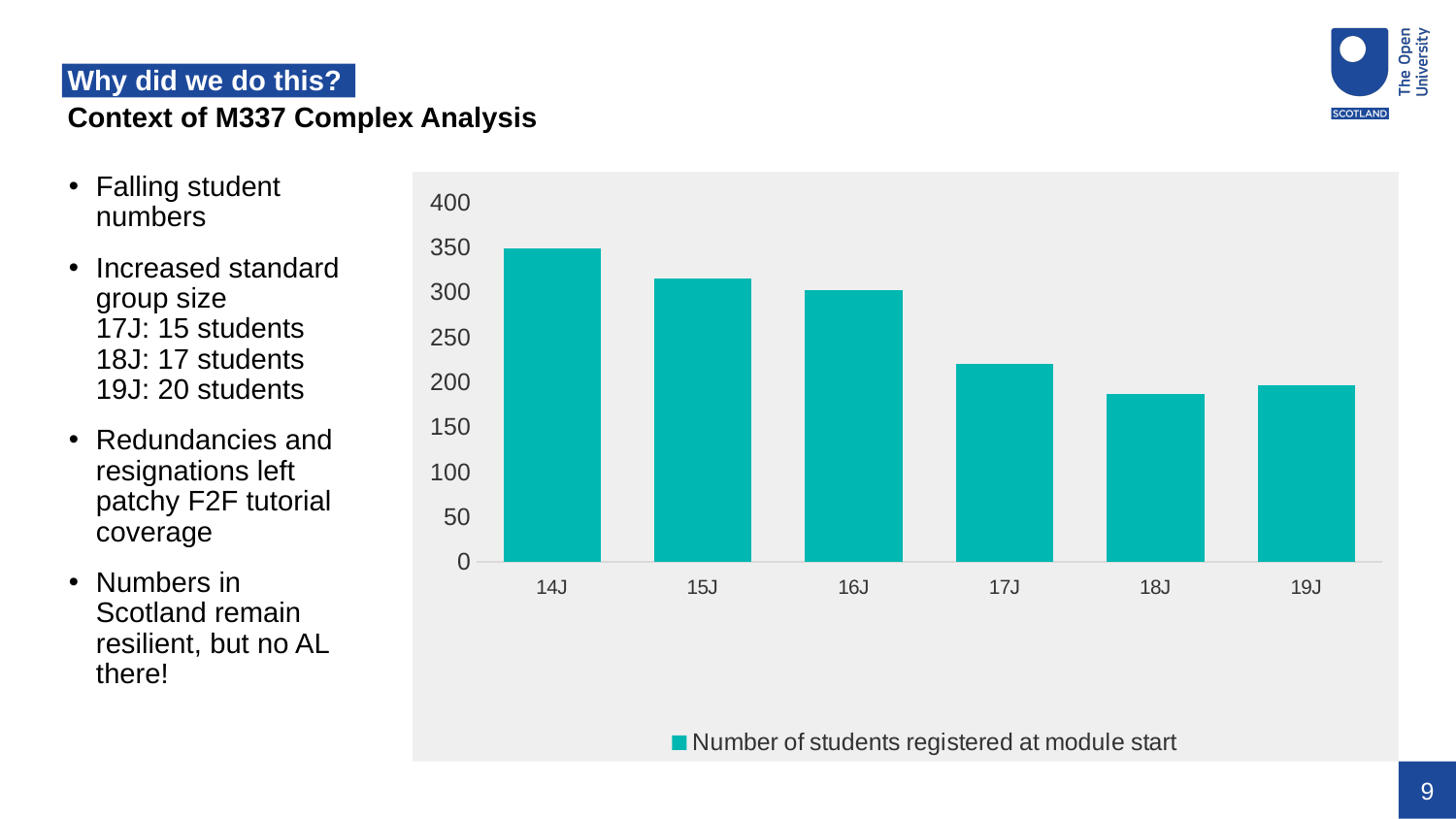

# Why did we do this?
Context of M337 Complex Analysis

### Chart

| Category | Number of students registered at module start |
|---|---|
| 14J | 349.0 |
| 15J | 316.0 |
| 16J | 303.0 |
| 17J | 220.0 |
| 18J | 187.0 |
| 19J | 197.0 |
Falling student numbers
Increased standard group size
17J: 15 students
18J: 17 students
19J: 20 students
Redundancies and resignations left patchy F2F tutorial coverage
Numbers in Scotland remain resilient, but no AL there!
9